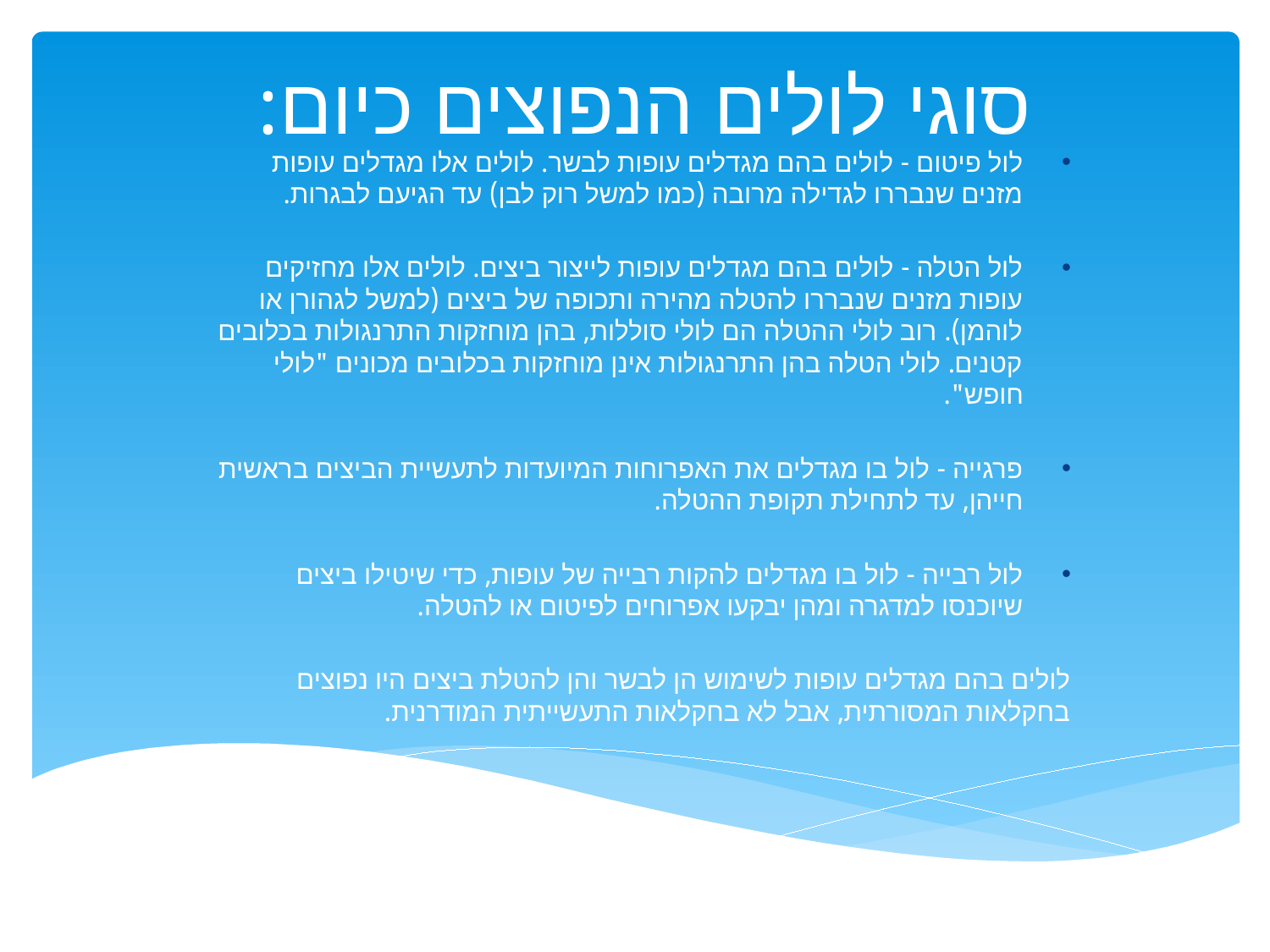

# סוגי לולים הנפוצים כיום:
לול פיטום - לולים בהם מגדלים עופות לבשר. לולים אלו מגדלים עופות מזנים שנבררו לגדילה מרובה (כמו למשל רוק לבן) עד הגיעם לבגרות.

לול הטלה - לולים בהם מגדלים עופות לייצור ביצים. לולים אלו מחזיקים עופות מזנים שנבררו להטלה מהירה ותכופה של ביצים (למשל לגהורן או לוהמן). רוב לולי ההטלה הם לולי סוללות, בהן מוחזקות התרנגולות בכלובים קטנים. לולי הטלה בהן התרנגולות אינן מוחזקות בכלובים מכונים "לולי חופש".

פרגייה - לול בו מגדלים את האפרוחות המיועדות לתעשיית הביצים בראשית חייהן, עד לתחילת תקופת ההטלה.

לול רבייה - לול בו מגדלים להקות רבייה של עופות, כדי שיטילו ביצים שיוכנסו למדגרה ומהן יבקעו אפרוחים לפיטום או להטלה.

לולים בהם מגדלים עופות לשימוש הן לבשר והן להטלת ביצים היו נפוצים בחקלאות המסורתית, אבל לא בחקלאות התעשייתית המודרנית.